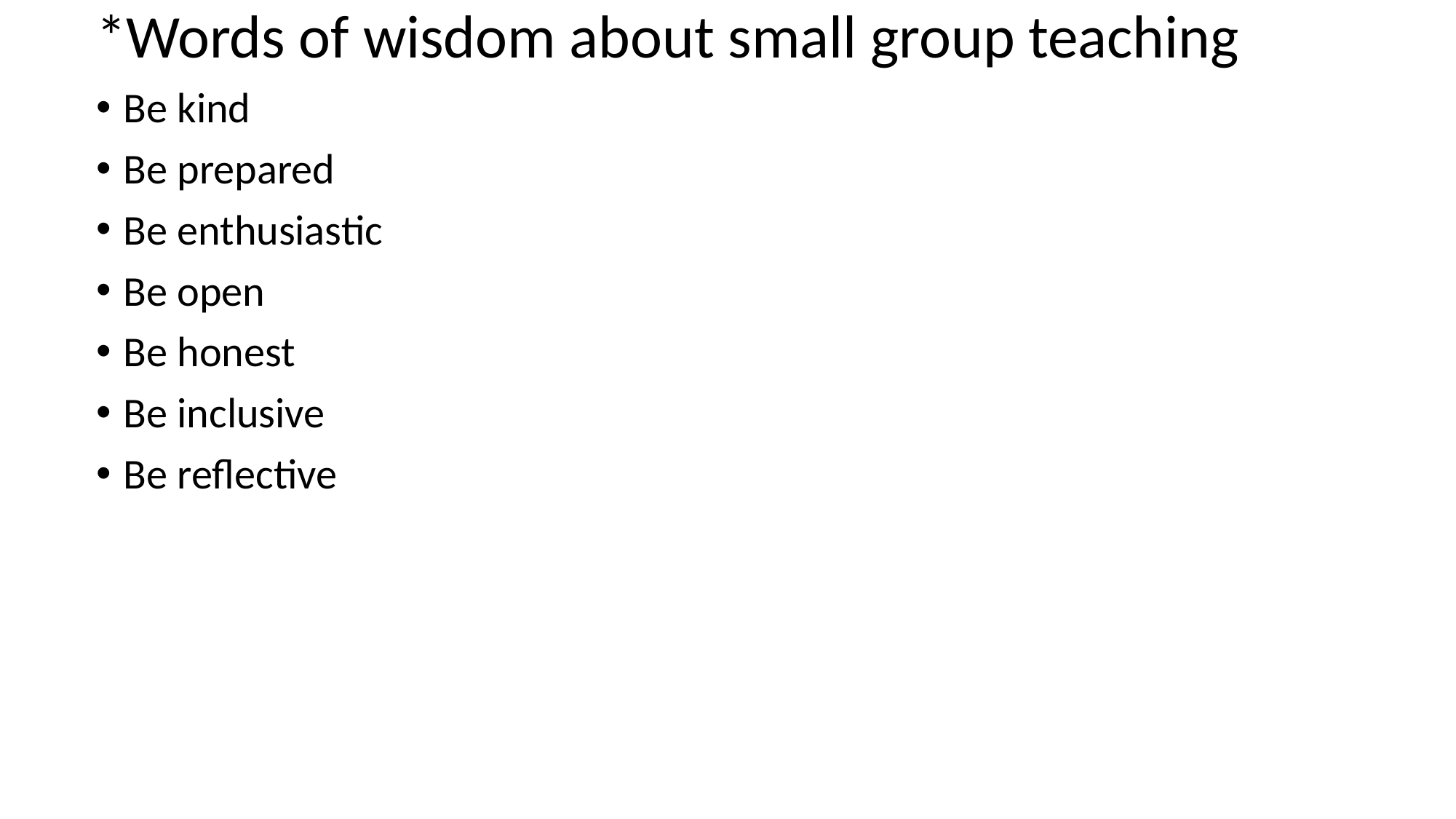

*Words of wisdom about small group teaching
Be kind
Be prepared
Be enthusiastic
Be open
Be honest
Be inclusive
Be reflective
#